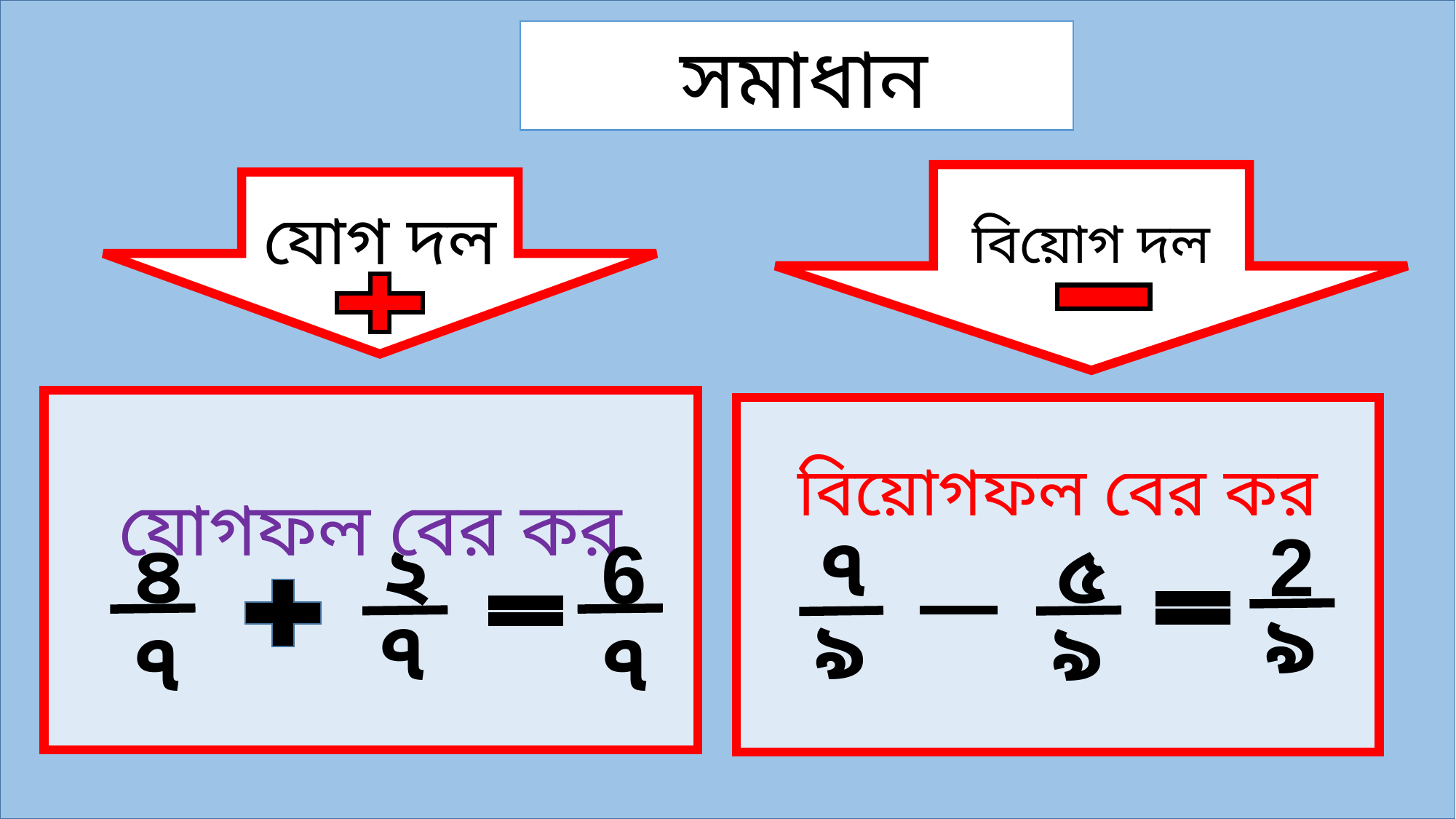

সমাধান
বিয়োগ দল
যোগ দল

যোগফল বের কর

বিয়োগফল বের কর

৭
৯
2
৯
৪
৭
২
৭
6
৭
৫
৯